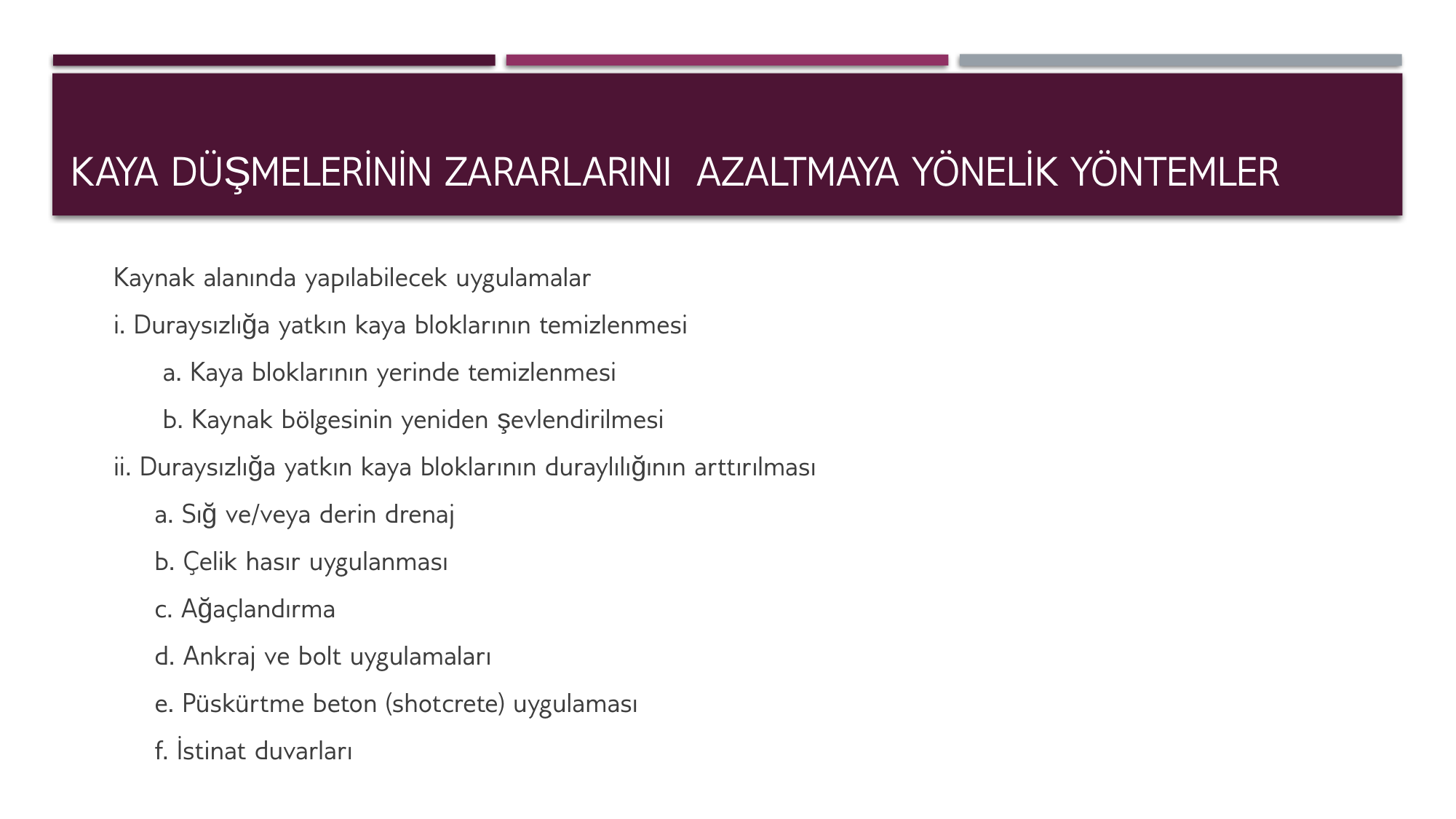

# Kaya Düşmelerinin Zararlarını  Azaltmaya Yönelik Yöntemler
Kaynak alanında yapılabilecek uygulamalar
i. Duraysızlığa yatkın kaya bloklarının temizlenmesi
      a. Kaya bloklarının yerinde temizlenmesi
      b. Kaynak bölgesinin yeniden şevlendirilmesi
ii. Duraysızlığa yatkın kaya bloklarının duraylılığının arttırılması
     a. Sığ ve/veya derin drenaj
     b. Çelik hasır uygulanması
     c. Ağaçlandırma
     d. Ankraj ve bolt uygulamaları
     e. Püskürtme beton (shotcrete) uygulaması
     f. İstinat duvarları